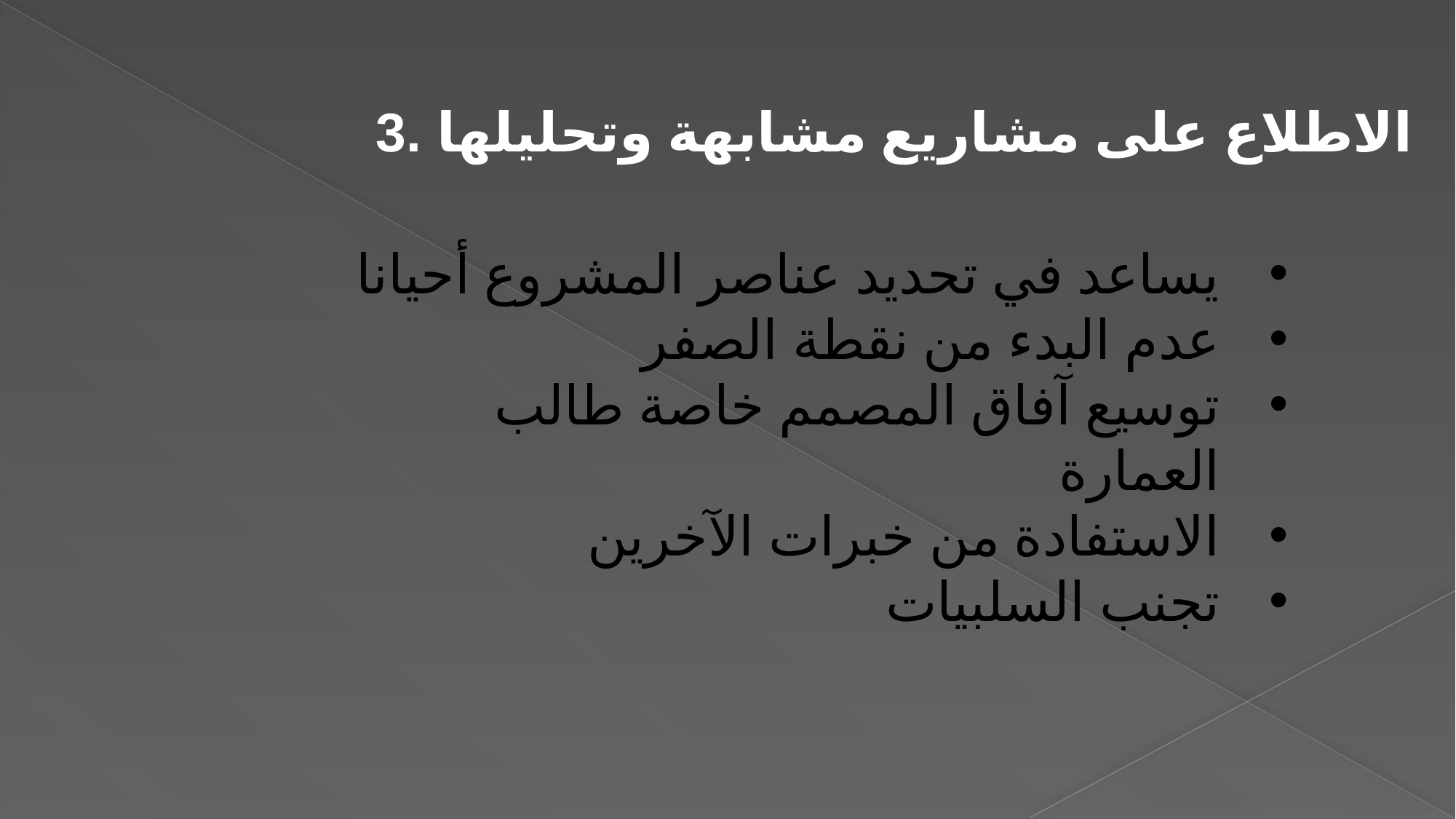

3. الاطلاع على مشاريع مشابهة وتحليلها
يساعد في تحديد عناصر المشروع أحيانا
عدم البدء من نقطة الصفر
توسيع آفاق المصمم خاصة طالب العمارة
الاستفادة من خبرات الآخرين
تجنب السلبيات